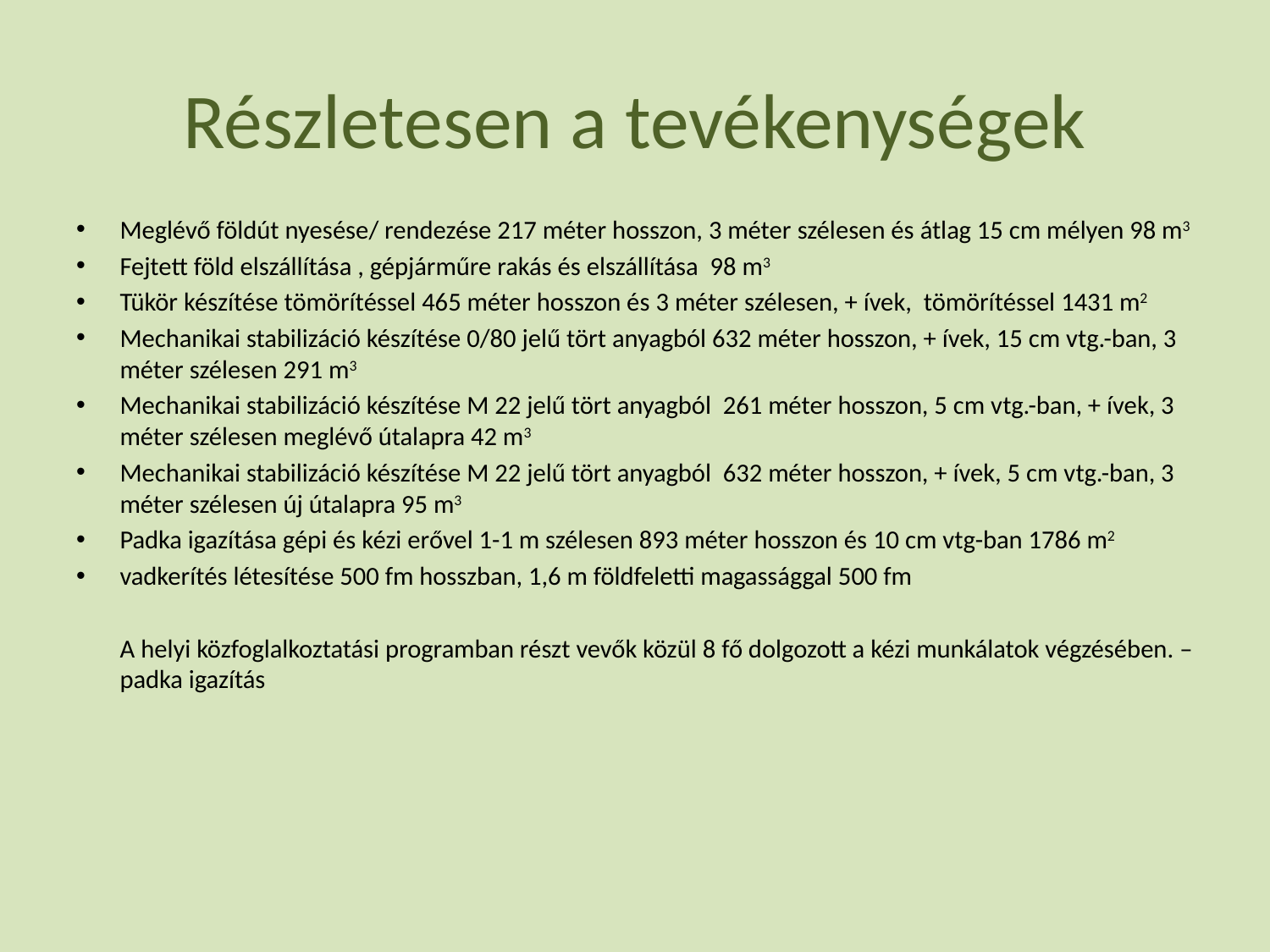

# Részletesen a tevékenységek

Meglévő földút nyesése/ rendezése 217 méter hosszon, 3 méter szélesen és átlag 15 cm mélyen 98 m3
Fejtett föld elszállítása , gépjárműre rakás és elszállítása  98 m3
Tükör készítése tömörítéssel 465 méter hosszon és 3 méter szélesen, + ívek,  tömörítéssel 1431 m2
Mechanikai stabilizáció készítése 0/80 jelű tört anyagból 632 méter hosszon, + ívek, 15 cm vtg.-ban, 3 méter szélesen 291 m3
Mechanikai stabilizáció készítése M 22 jelű tört anyagból  261 méter hosszon, 5 cm vtg.-ban, + ívek, 3 méter szélesen meglévő útalapra 42 m3
Mechanikai stabilizáció készítése M 22 jelű tört anyagból  632 méter hosszon, + ívek, 5 cm vtg.-ban, 3 méter szélesen új útalapra 95 m3
Padka igazítása gépi és kézi erővel 1-1 m szélesen 893 méter hosszon és 10 cm vtg-ban 1786 m2
vadkerítés létesítése 500 fm hosszban, 1,6 m földfeletti magassággal 500 fm

	A helyi közfoglalkoztatási programban részt vevők közül 8 fő dolgozott a kézi munkálatok végzésében. – padka igazítás